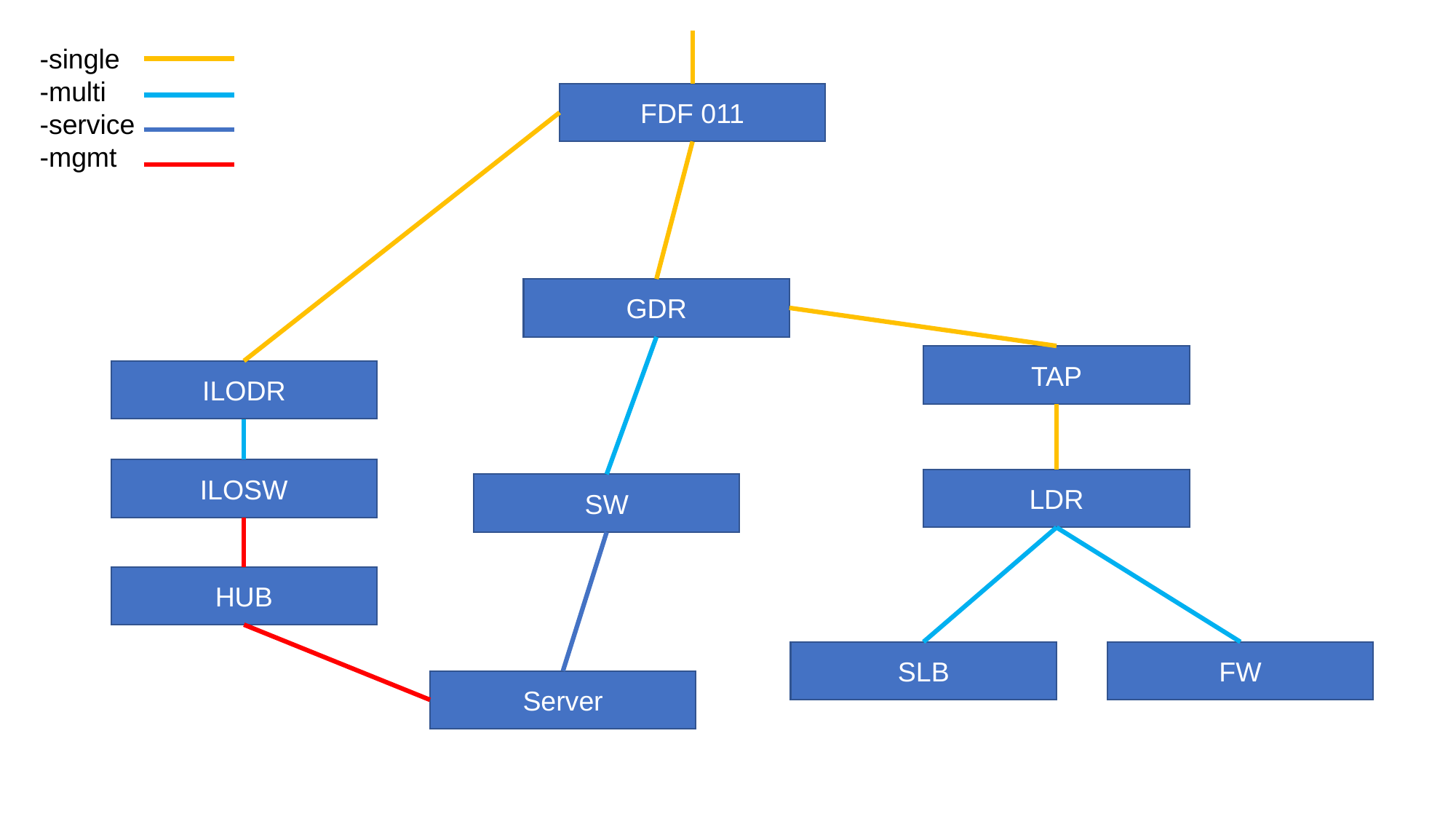

-single
-multi
-service
-mgmt
FDF 011
GDR
TAP
ILODR
ILOSW
LDR
SW
HUB
SLB
FW
Server